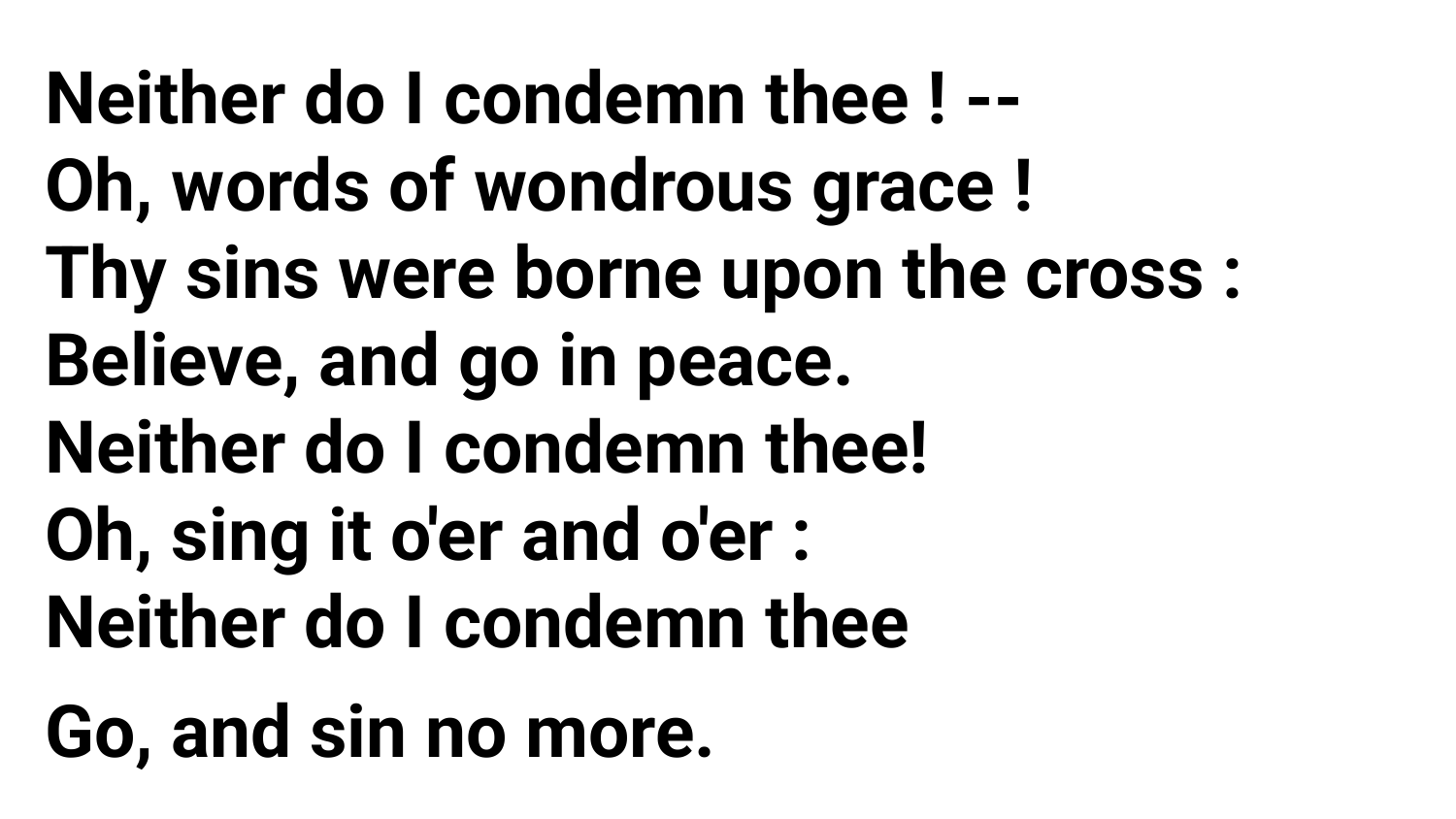

Neither do I condemn thee ! --
Oh, words of wondrous grace !
Thy sins were borne upon the cross :
Believe, and go in peace.
Neither do I condemn thee!
Oh, sing it o'er and o'er :
Neither do I condemn thee
Go, and sin no more.